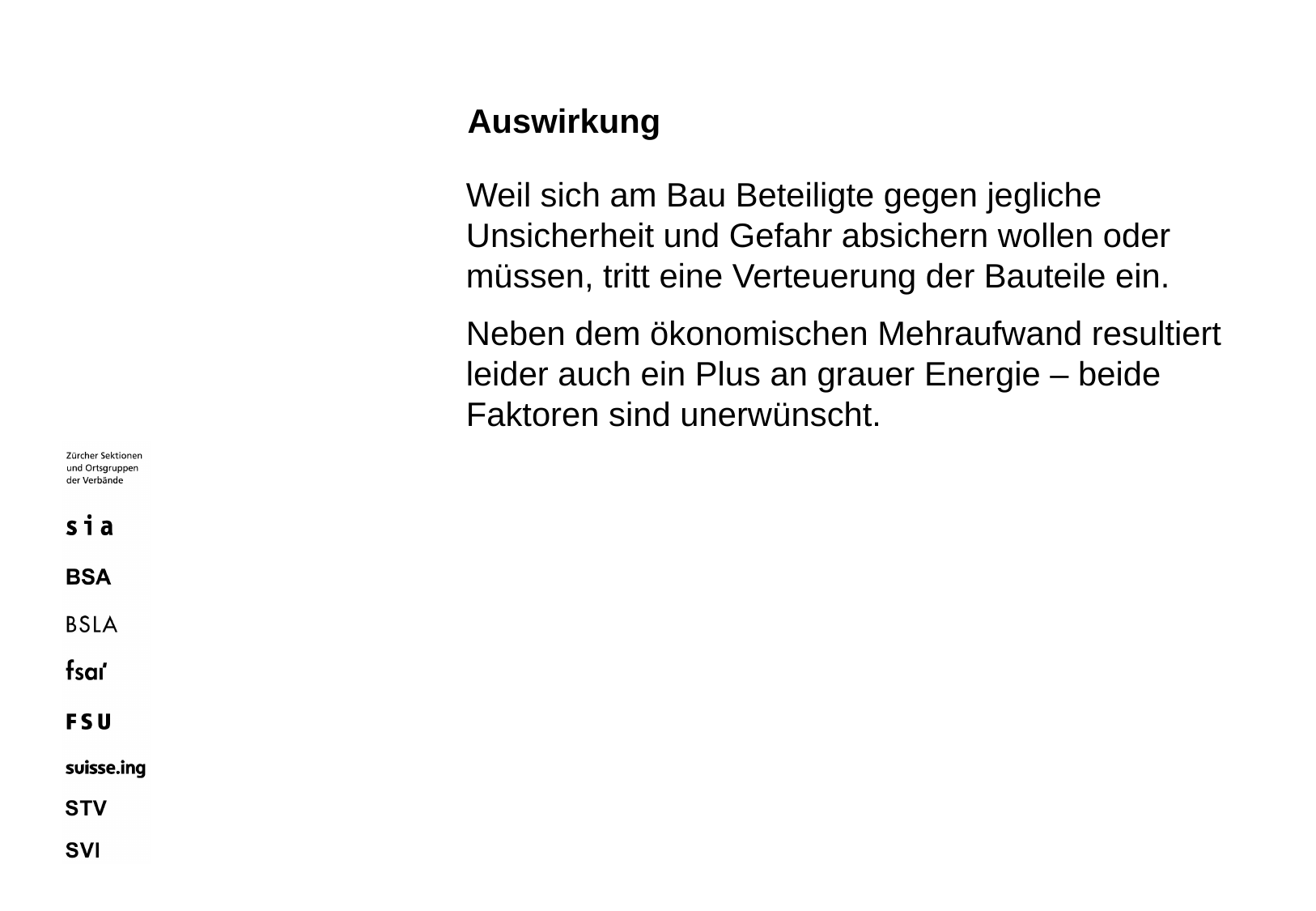

Auswirkung
Weil sich am Bau Beteiligte gegen jegliche Unsicherheit und Gefahr absichern wollen oder müssen, tritt eine Verteuerung der Bauteile ein.
Neben dem ökonomischen Mehraufwand resultiert leider auch ein Plus an grauer Energie – beide Faktoren sind unerwünscht.